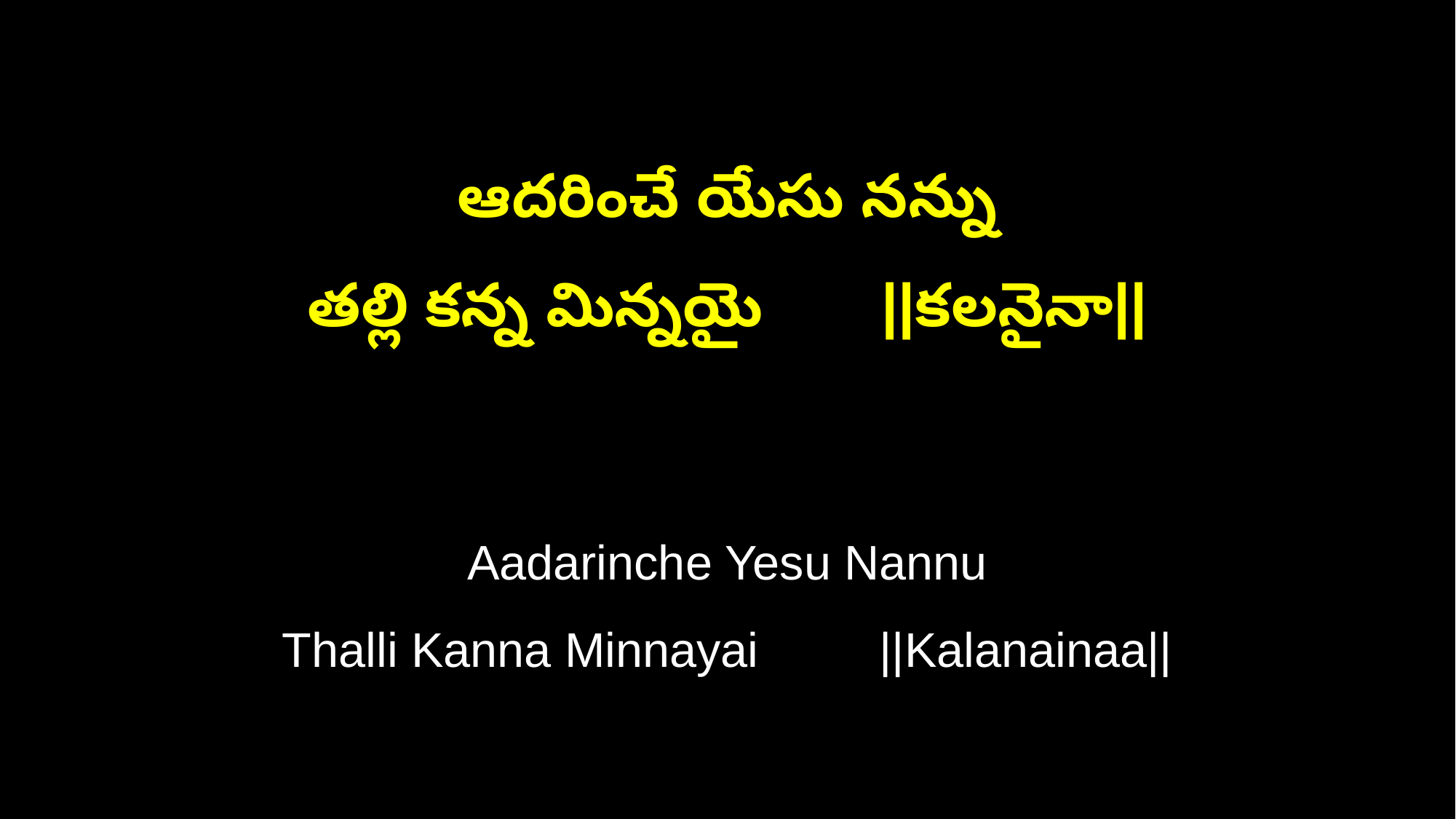

ఆదరించే యేసు నన్ను
తల్లి కన్న మిన్నయై       ||కలనైనా||
Aadarinche Yesu Nannu
Thalli Kanna Minnayai         ||Kalanainaa||